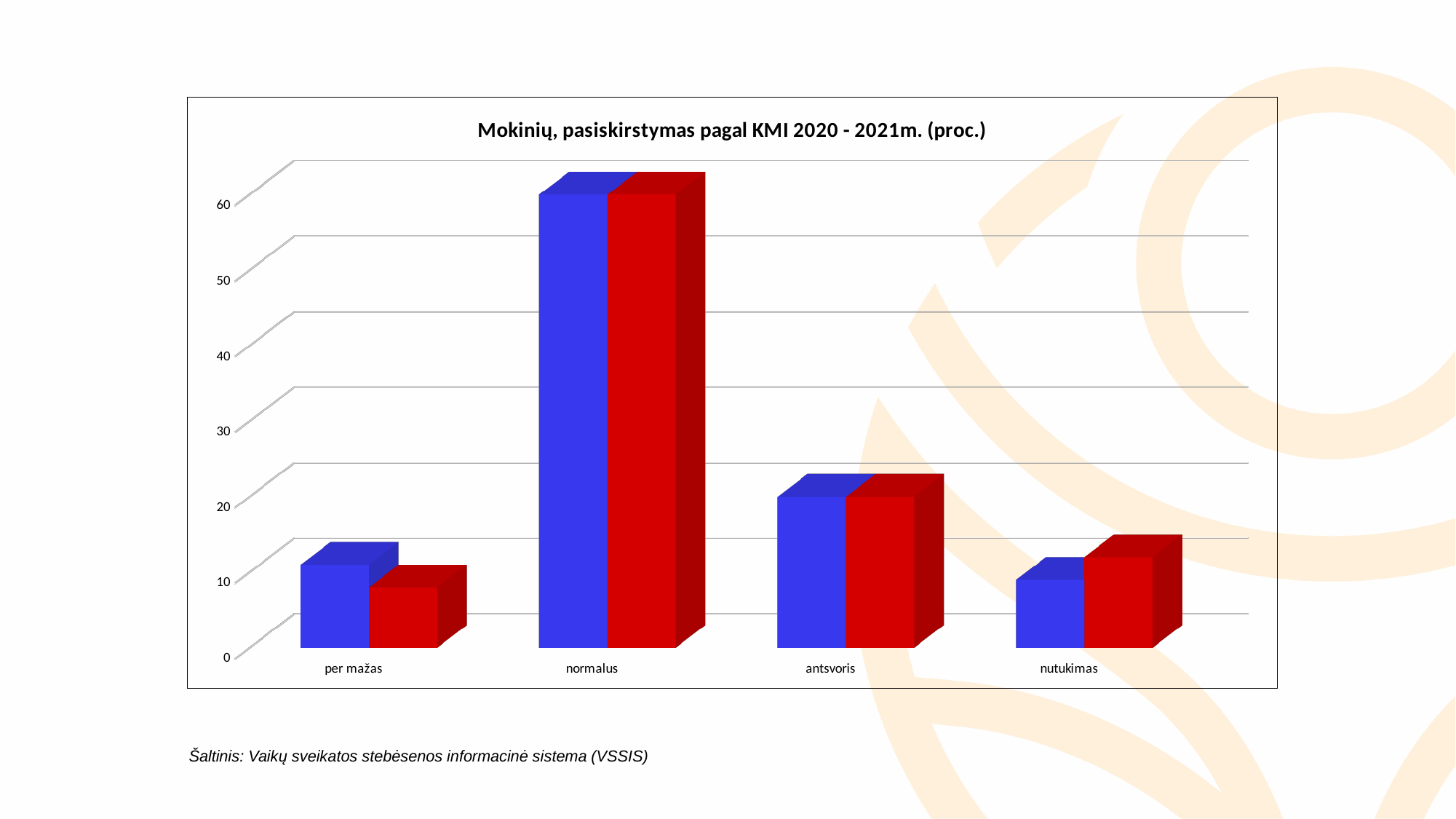

[unsupported chart]

Šaltinis: Vaikų sveikatos stebėsenos informacinė sistema (VSSIS)